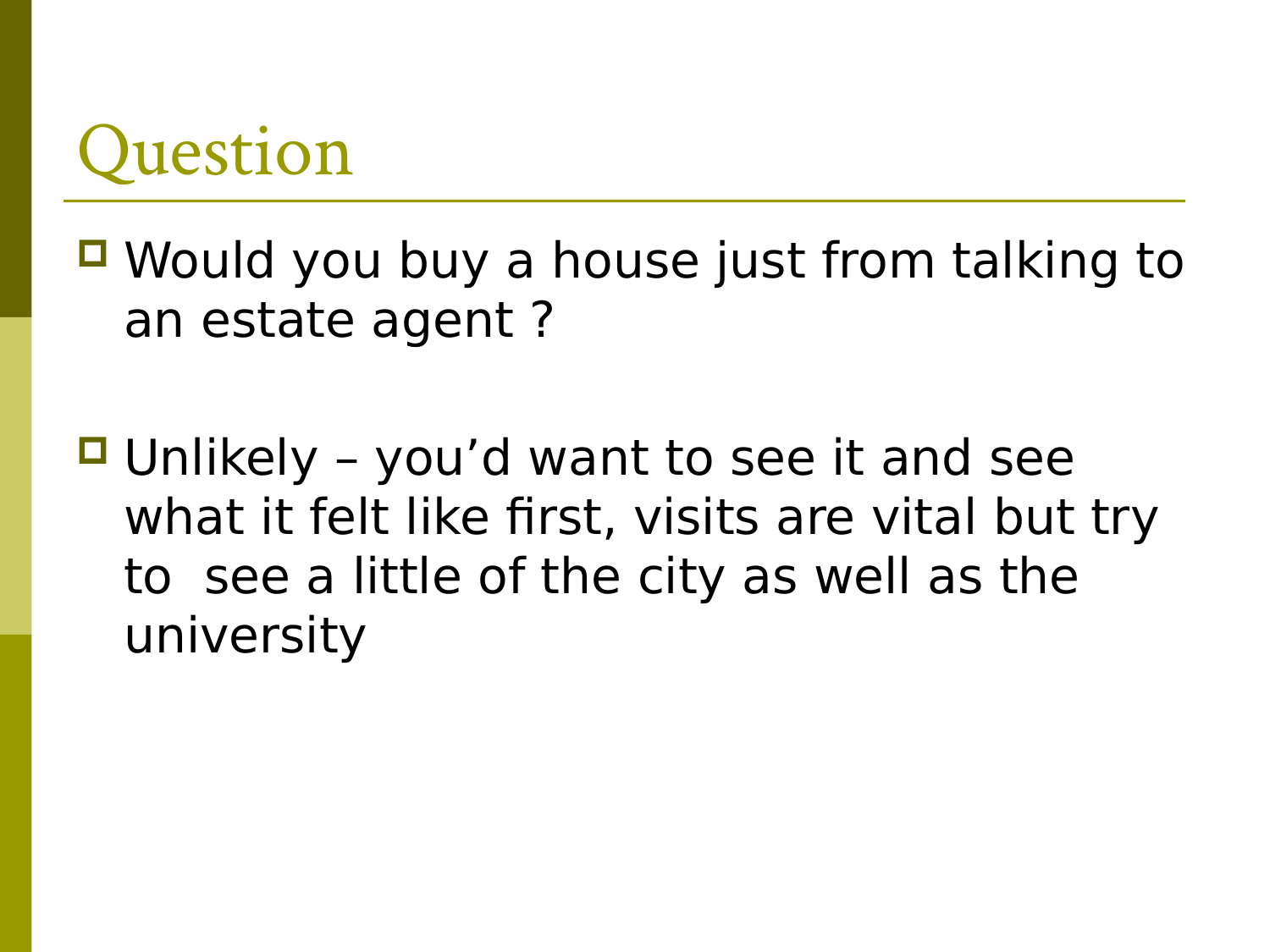

# Question
Would you buy a house just from talking to an estate agent ?

Unlikely – you’d want to see it and see what it felt like first, visits are vital but try to  see a little of the city as well as the university